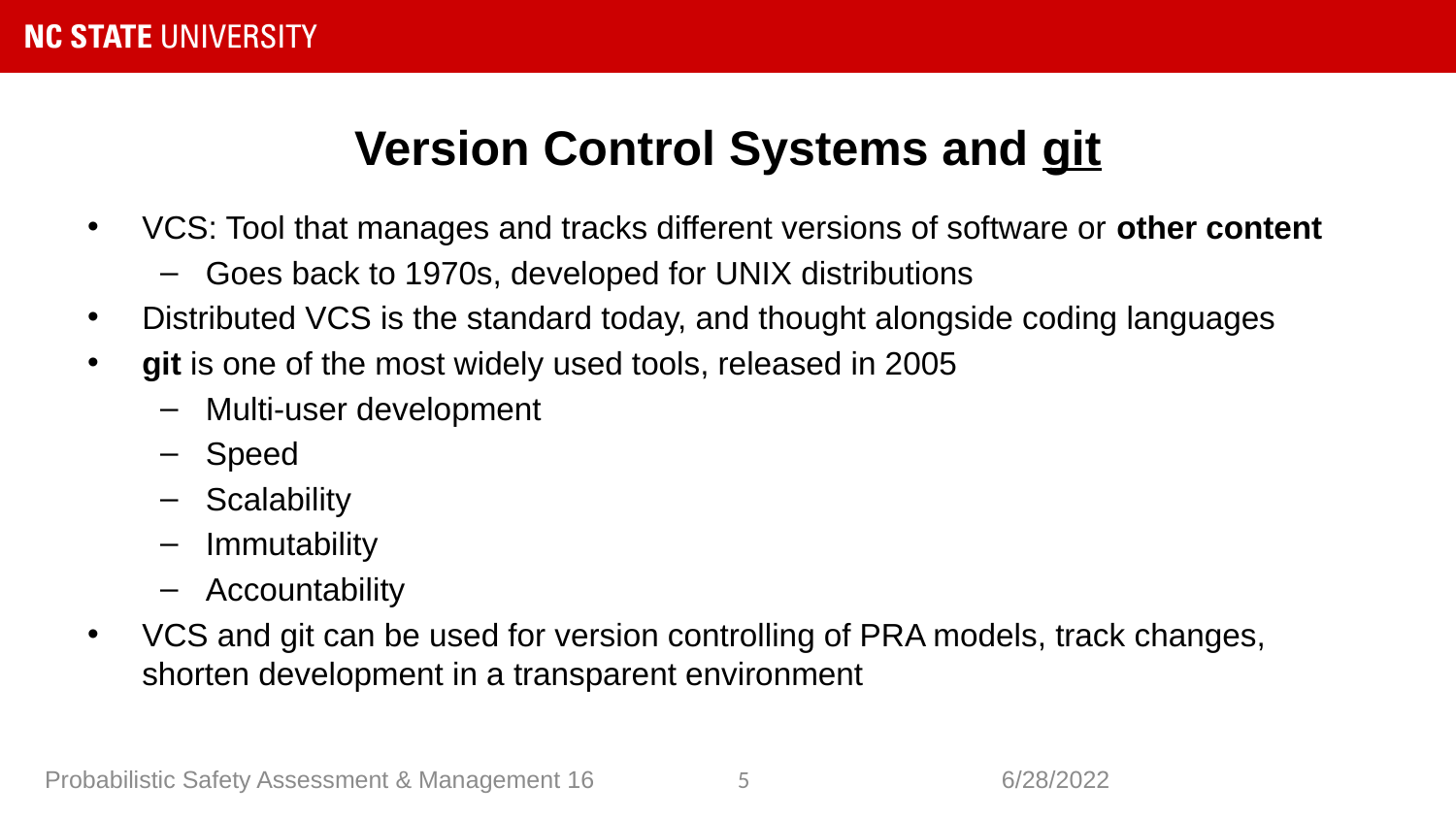

# Version Control Systems and git
VCS: Tool that manages and tracks different versions of software or other content
Goes back to 1970s, developed for UNIX distributions
Distributed VCS is the standard today, and thought alongside coding languages
git is one of the most widely used tools, released in 2005
Multi-user development
Speed
Scalability
Immutability
Accountability
VCS and git can be used for version controlling of PRA models, track changes, shorten development in a transparent environment

5
Probabilistic Safety Assessment & Management 16
6/28/2022